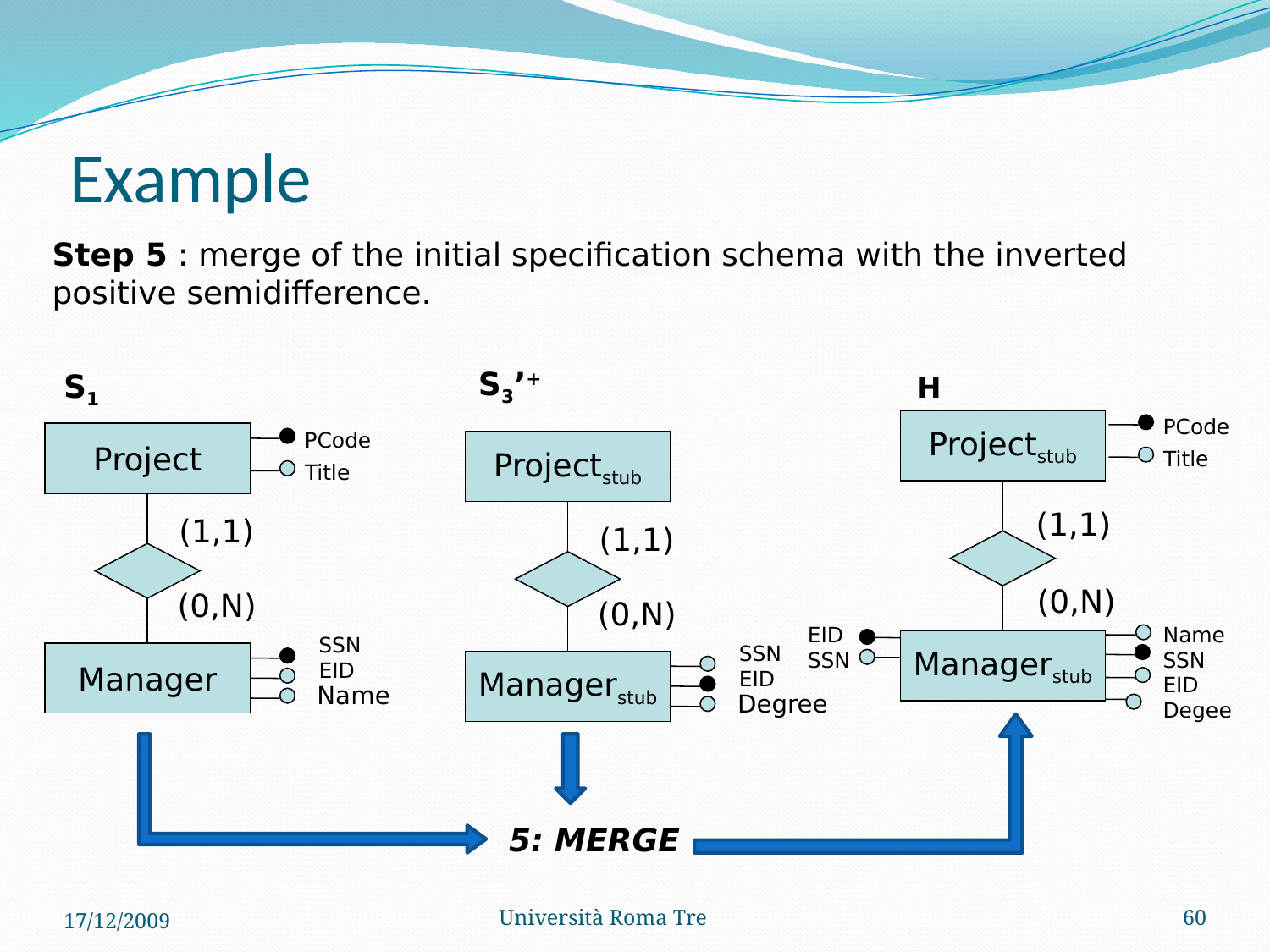

# Example
Step 5 : merge of the initial specification schema with the inverted positive semidifference.
S3’+
H
S1
PCode
Projectstub

PCode
Project

Projectstub

Title

Title

(1,1)‏
(1,1)‏
(1,1)‏

(0,N)‏
(0,N)‏
(0,N)‏
EID
SSN
Name
SSN
EID
Degee

SSN

Managerstub
SSN

Manager

EID
Managerstub

EID

Name

Degree

5: MERGE
17/12/2009
Università Roma Tre
60